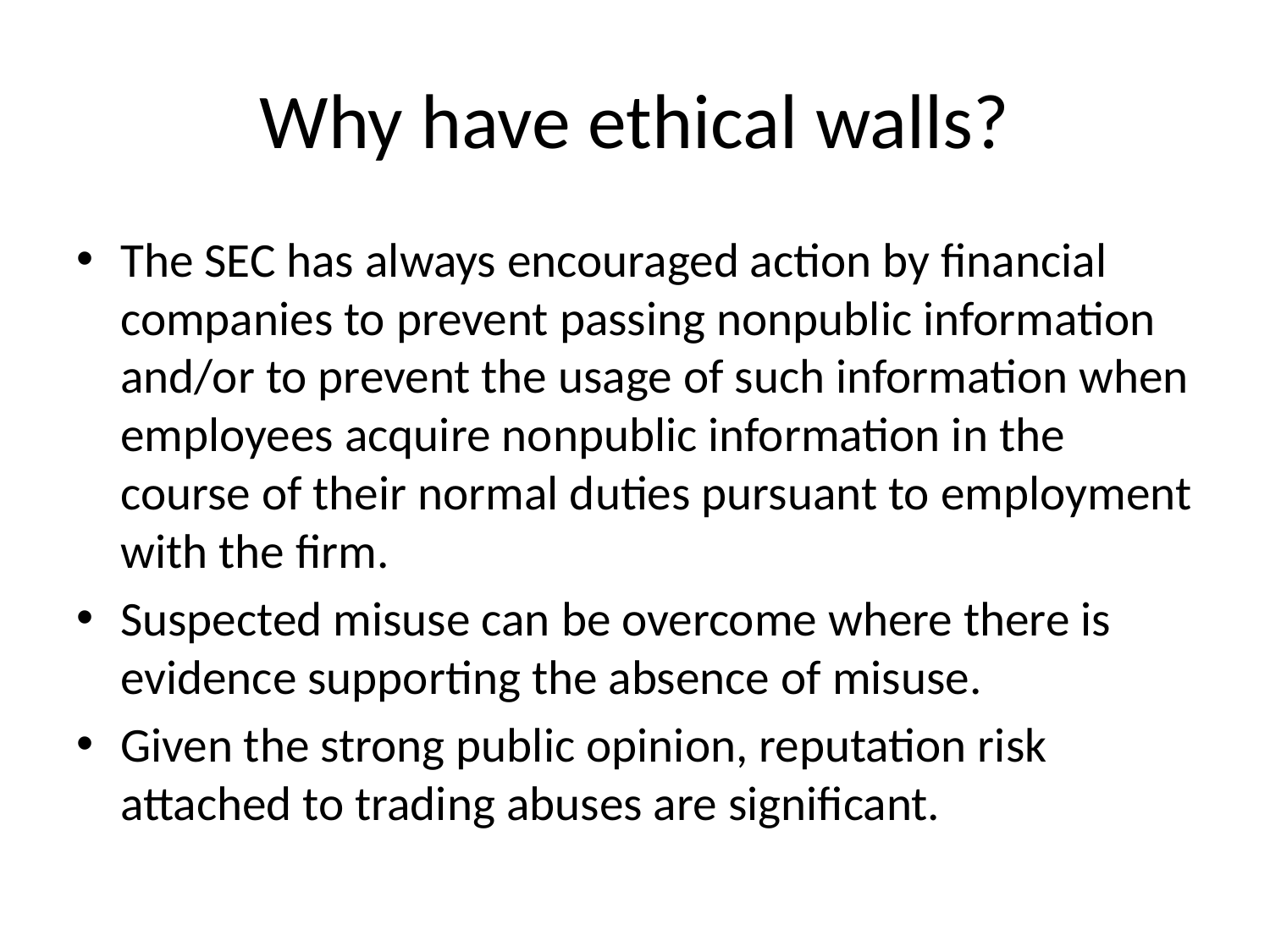

# Why have ethical walls?
The SEC has always encouraged action by financial companies to prevent passing nonpublic information and/or to prevent the usage of such information when employees acquire nonpublic information in the course of their normal duties pursuant to employment with the firm.
Suspected misuse can be overcome where there is evidence supporting the absence of misuse.
Given the strong public opinion, reputation risk attached to trading abuses are significant.